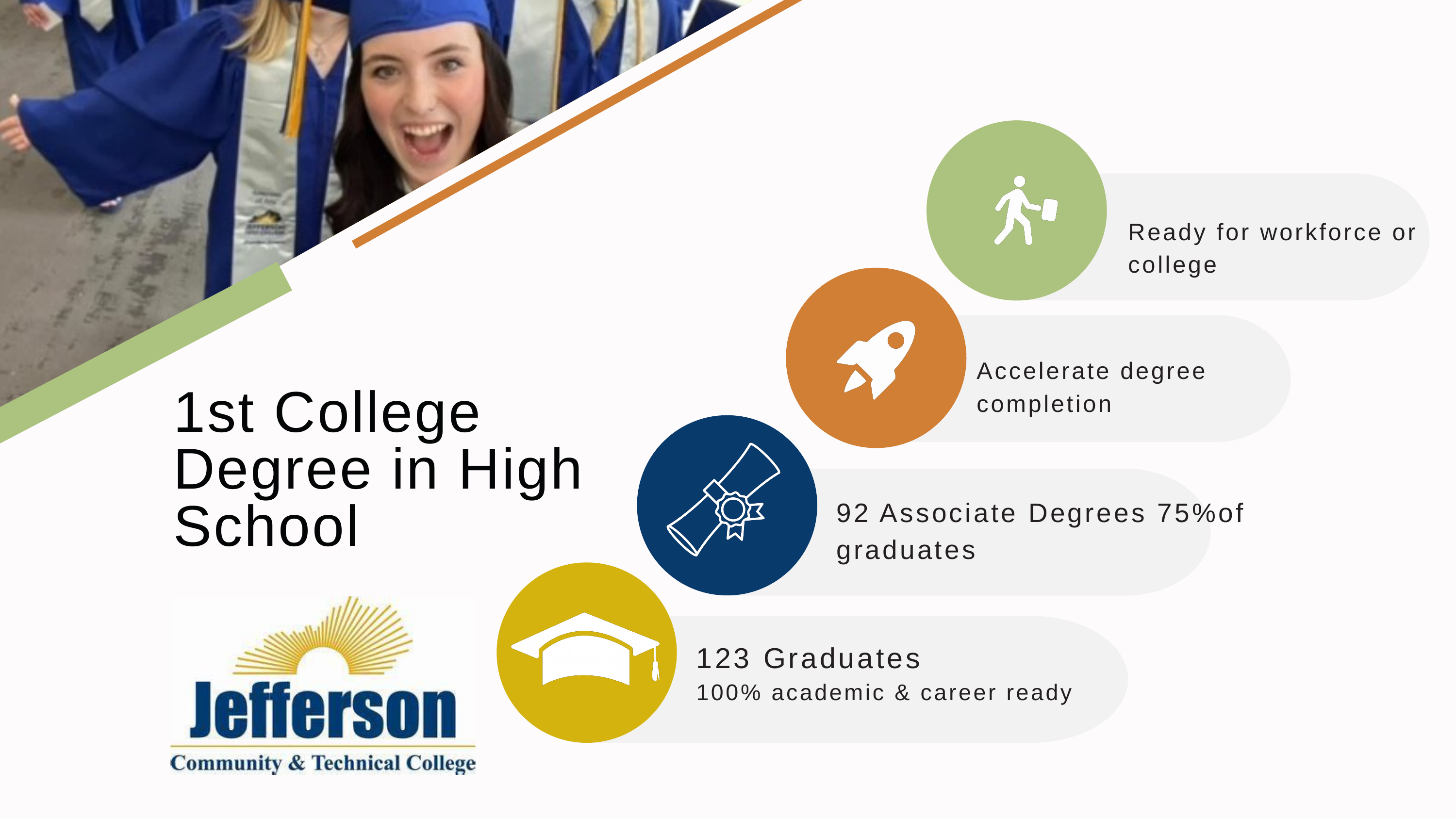

Ready for workforce or college

Accelerate degree completion
1st College Degree in High School

92 Associate Degrees 75%of graduates

123 Graduates
100% academic & career ready